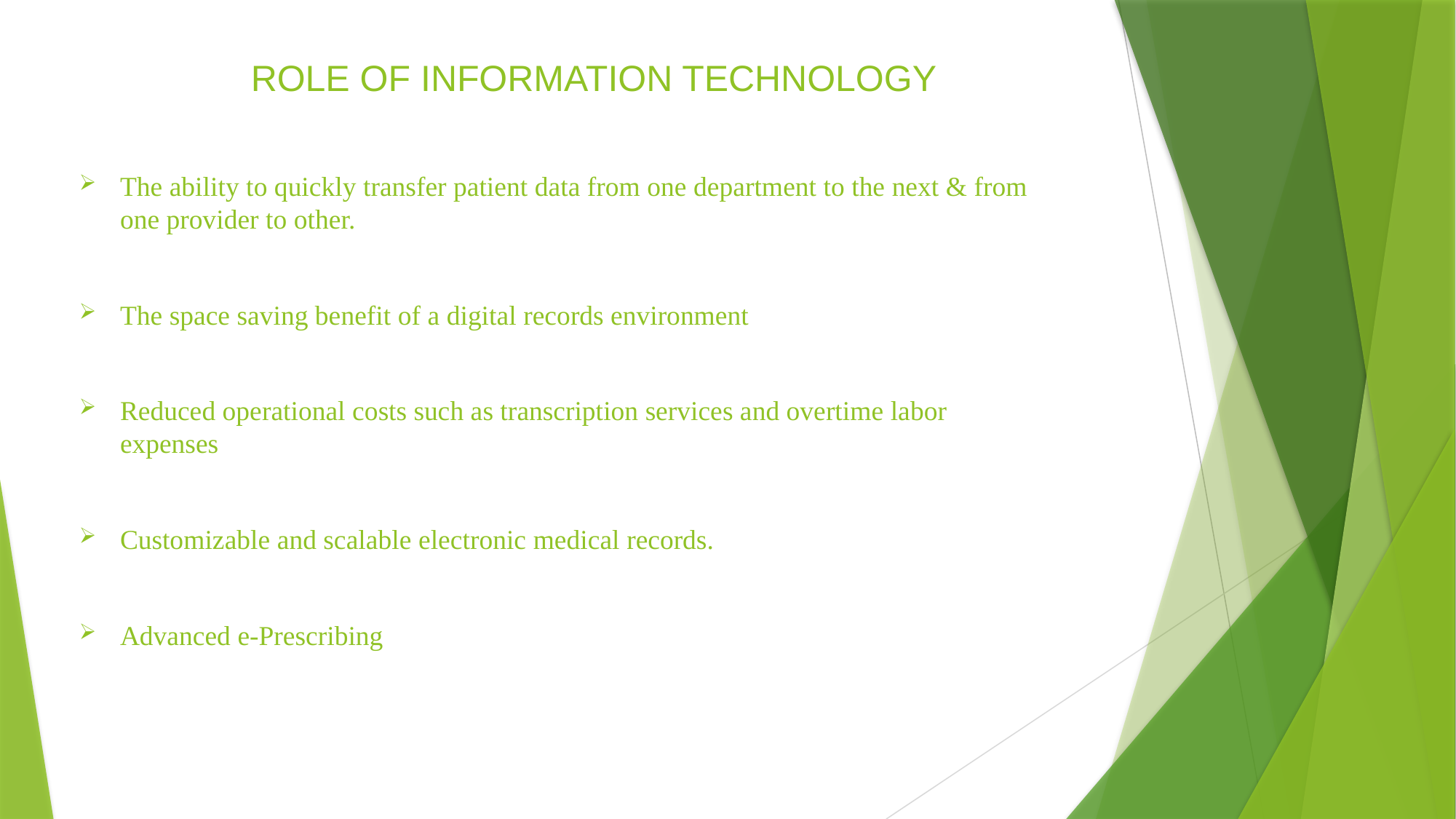

# ROLE OF INFORMATION TECHNOLOGY
The ability to quickly transfer patient data from one department to the next & from one provider to other.

The space saving benefit of a digital records environment

Reduced operational costs such as transcription services and overtime labor expenses

Customizable and scalable electronic medical records.

Advanced e-Prescribing